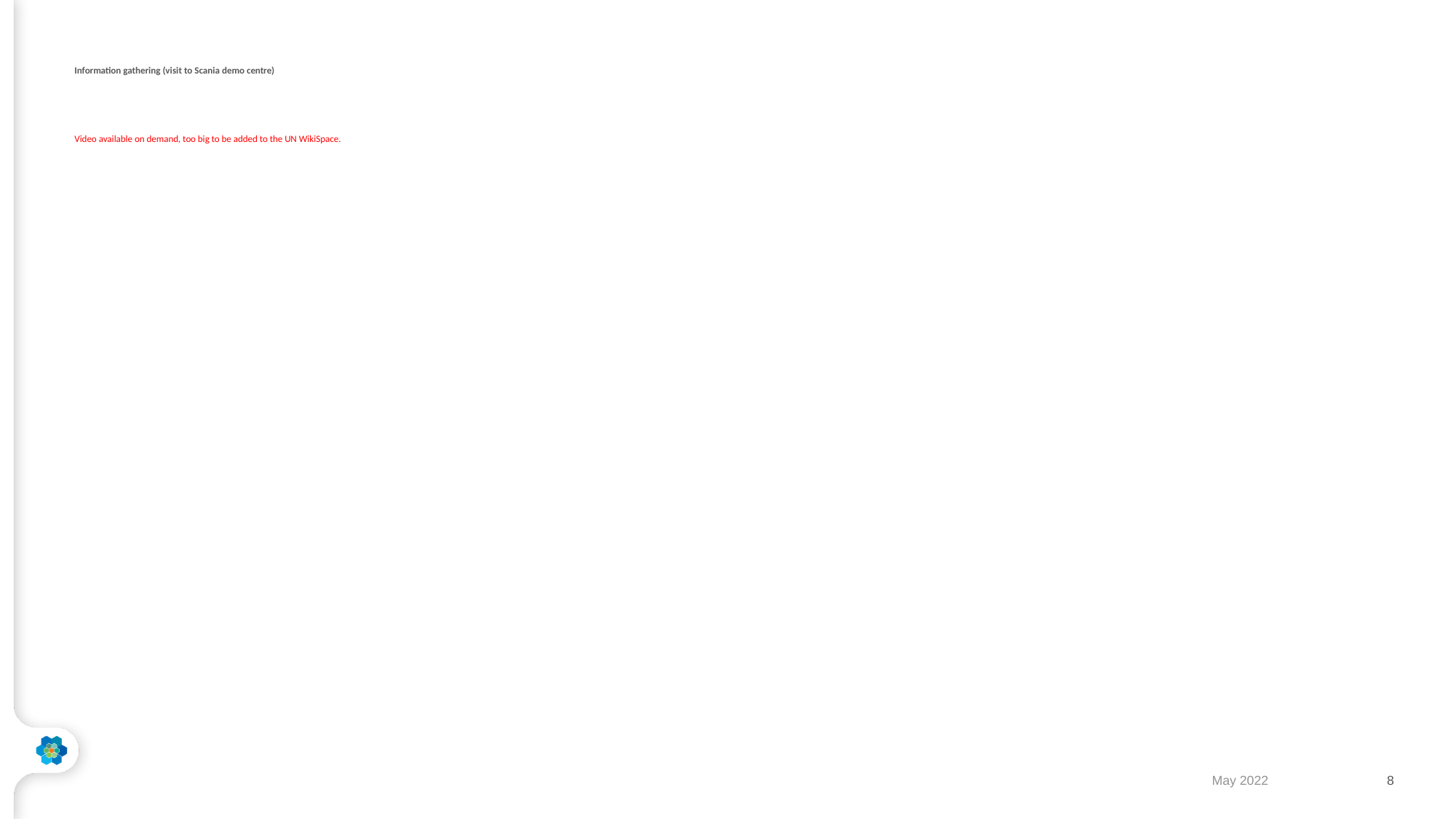

# Information gathering (visit to Scania demo centre) Video available on demand, too big to be added to the UN WikiSpace.
8
May 2022